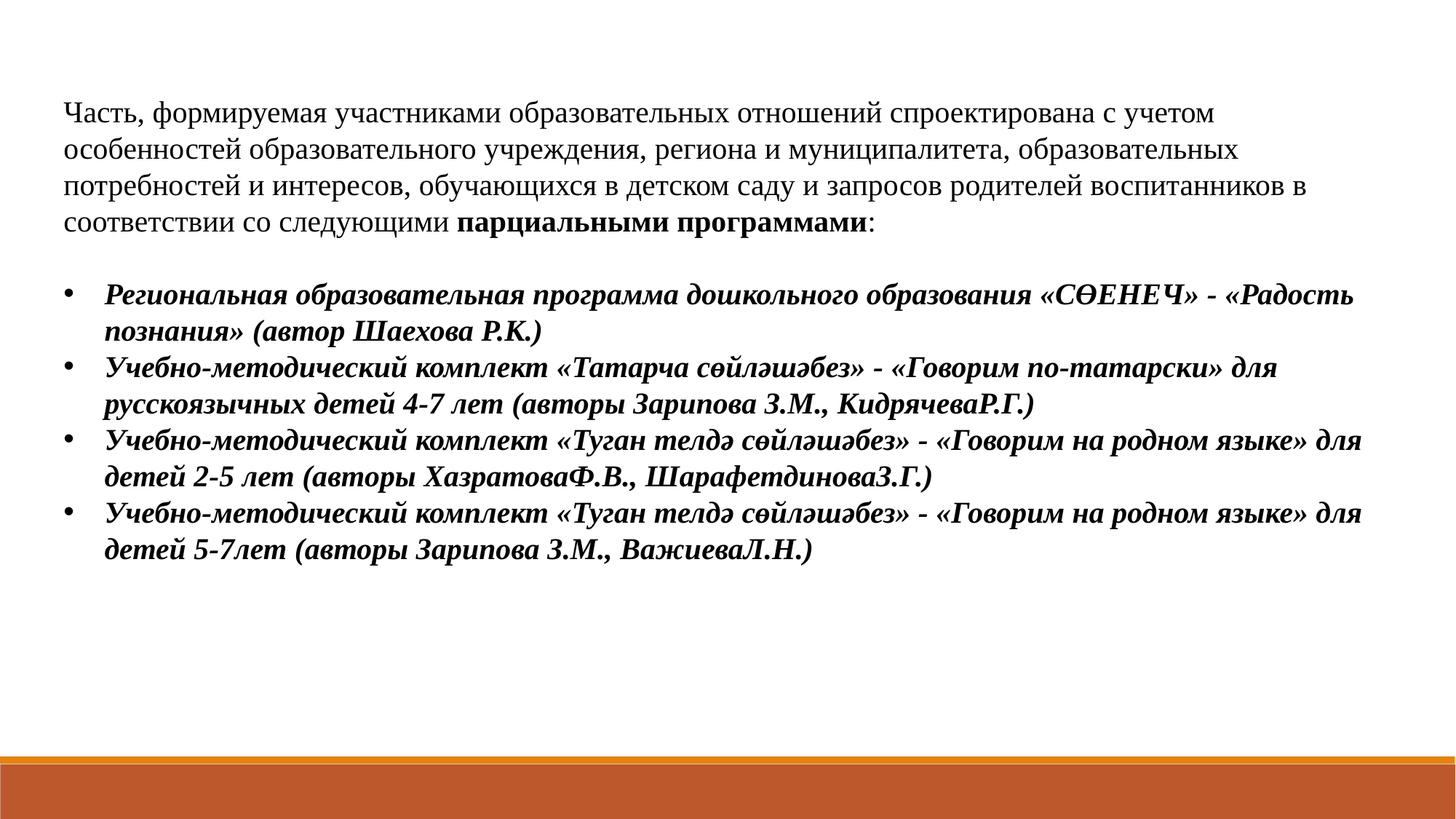

Часть, формируемая участниками образовательных отношений спроектирована с учетом особенностей образовательного учреждения, региона и муниципалитета, образовательных потребностей и интересов, обучающихся в детском саду и запросов родителей воспитанников в соответствии со следующими парциальными программами:

Региональная образовательная программа дошкольного образования «СӨЕНЕЧ» - «Радость познания» (автор Шаехова Р.К.)
Учебно-методический комплект «Татарча сөйләшәбез» - «Говорим по-татарски» для русскоязычных детей 4-7 лет (авторы Зарипова З.М., КидрячеваР.Г.)
Учебно-методический комплект «Туган телдә сөйләшәбез» - «Говорим на родном языке» для детей 2-5 лет (авторы ХазратоваФ.В., ШарафетдиноваЗ.Г.)
Учебно-методический комплект «Туган телдә сөйләшәбез» - «Говорим на родном языке» для детей 5-7лет (авторы Зарипова З.М., ВажиеваЛ.Н.)